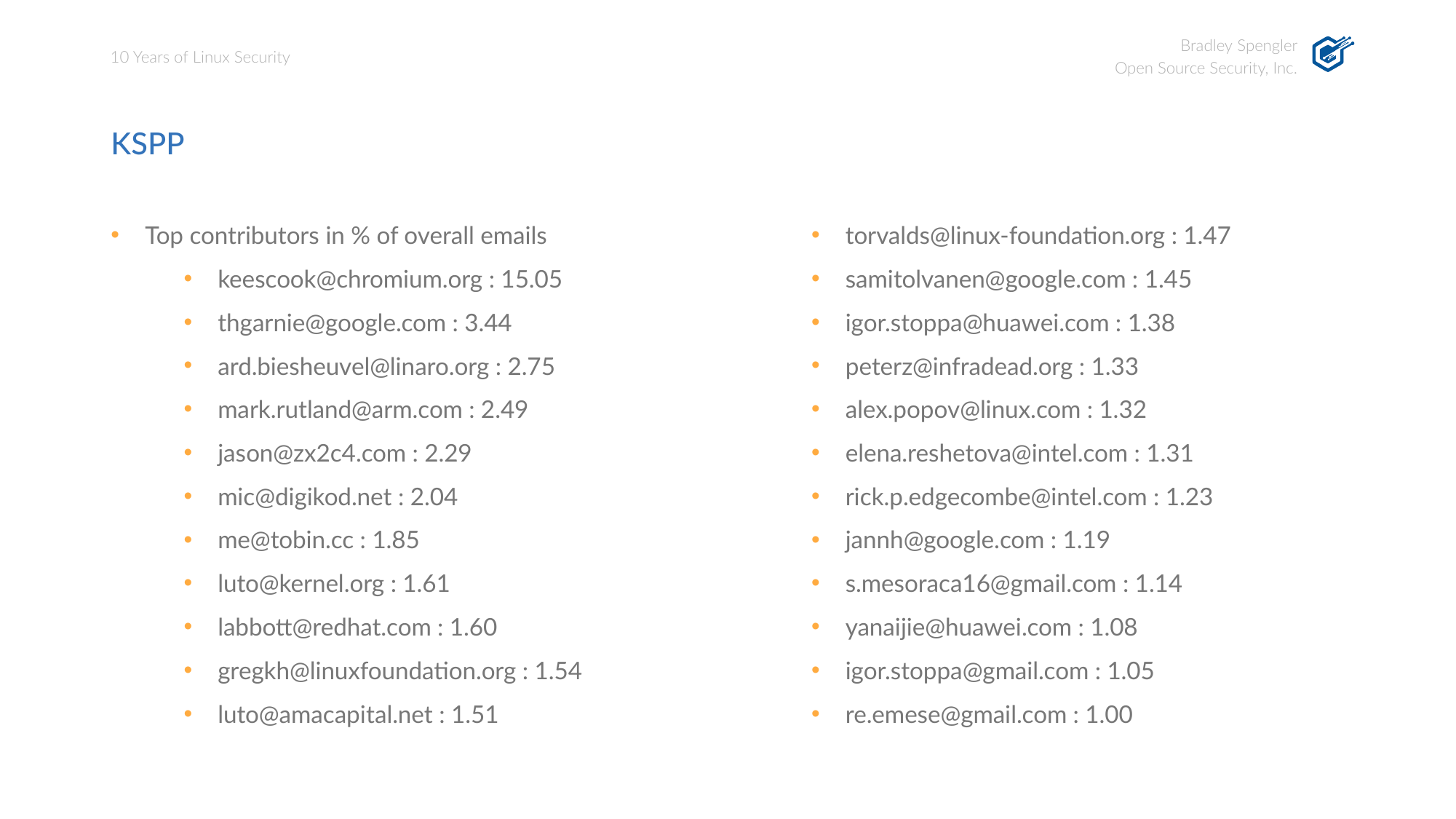

# KSPP
Top contributors in % of overall emails
keescook@chromium.org : 15.05
thgarnie@google.com : 3.44
ard.biesheuvel@linaro.org : 2.75
mark.rutland@arm.com : 2.49
jason@zx2c4.com : 2.29
mic@digikod.net : 2.04
me@tobin.cc : 1.85
luto@kernel.org : 1.61
labbott@redhat.com : 1.60
gregkh@linuxfoundation.org : 1.54
luto@amacapital.net : 1.51

torvalds@linux-foundation.org : 1.47
samitolvanen@google.com : 1.45
igor.stoppa@huawei.com : 1.38
peterz@infradead.org : 1.33
alex.popov@linux.com : 1.32
elena.reshetova@intel.com : 1.31
rick.p.edgecombe@intel.com : 1.23
jannh@google.com : 1.19
s.mesoraca16@gmail.com : 1.14
yanaijie@huawei.com : 1.08
igor.stoppa@gmail.com : 1.05
re.emese@gmail.com : 1.00